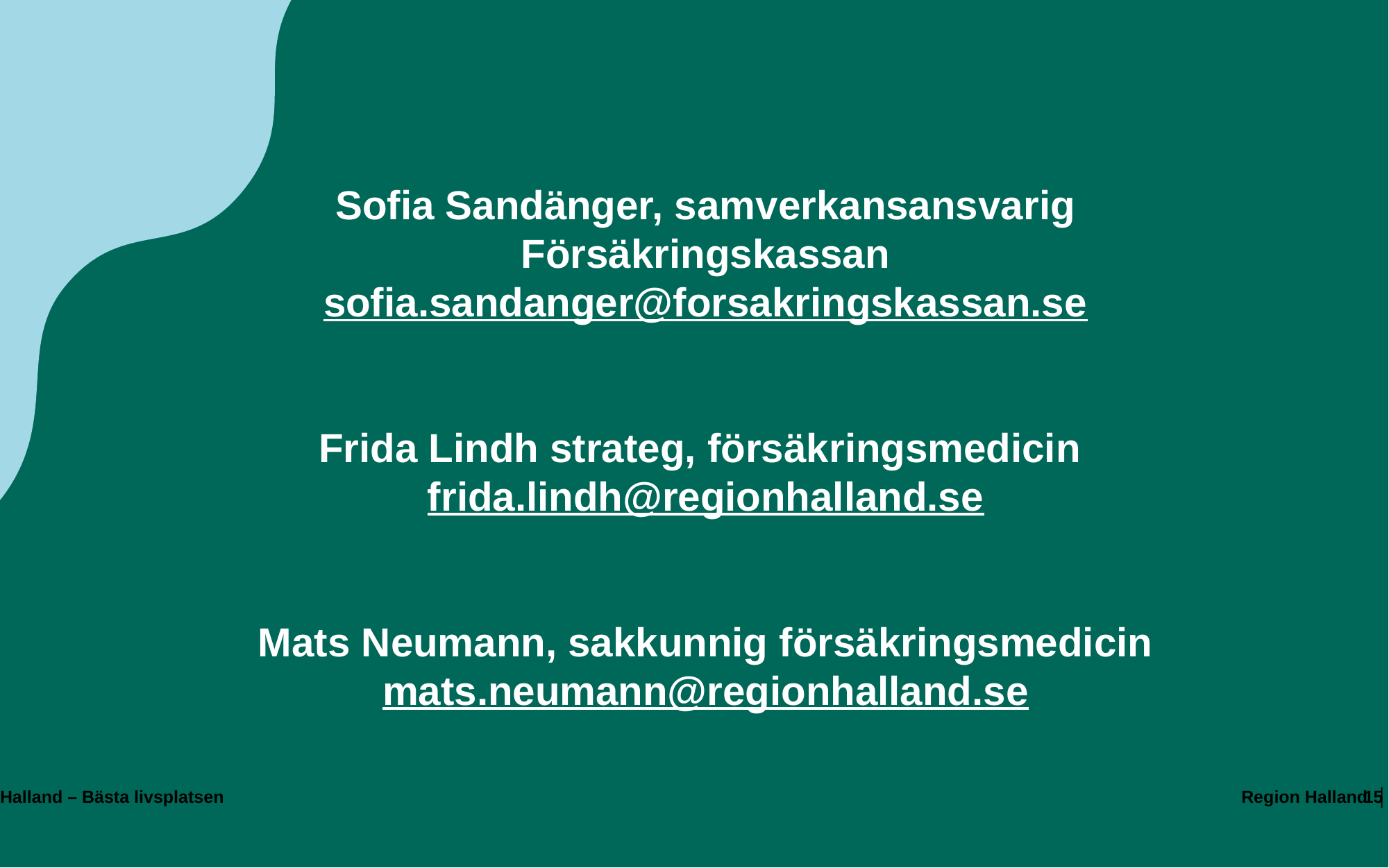

# Sofia Sandänger, samverkansansvarig Försäkringskassan sofia.sandanger@forsakringskassan.se Frida Lindh strateg, försäkringsmedicin frida.lindh@regionhalland.se Mats Neumann, sakkunnig försäkringsmedicin mats.neumann@regionhalland.se
Halland – Bästa livsplatsen
Region Halland  │
15